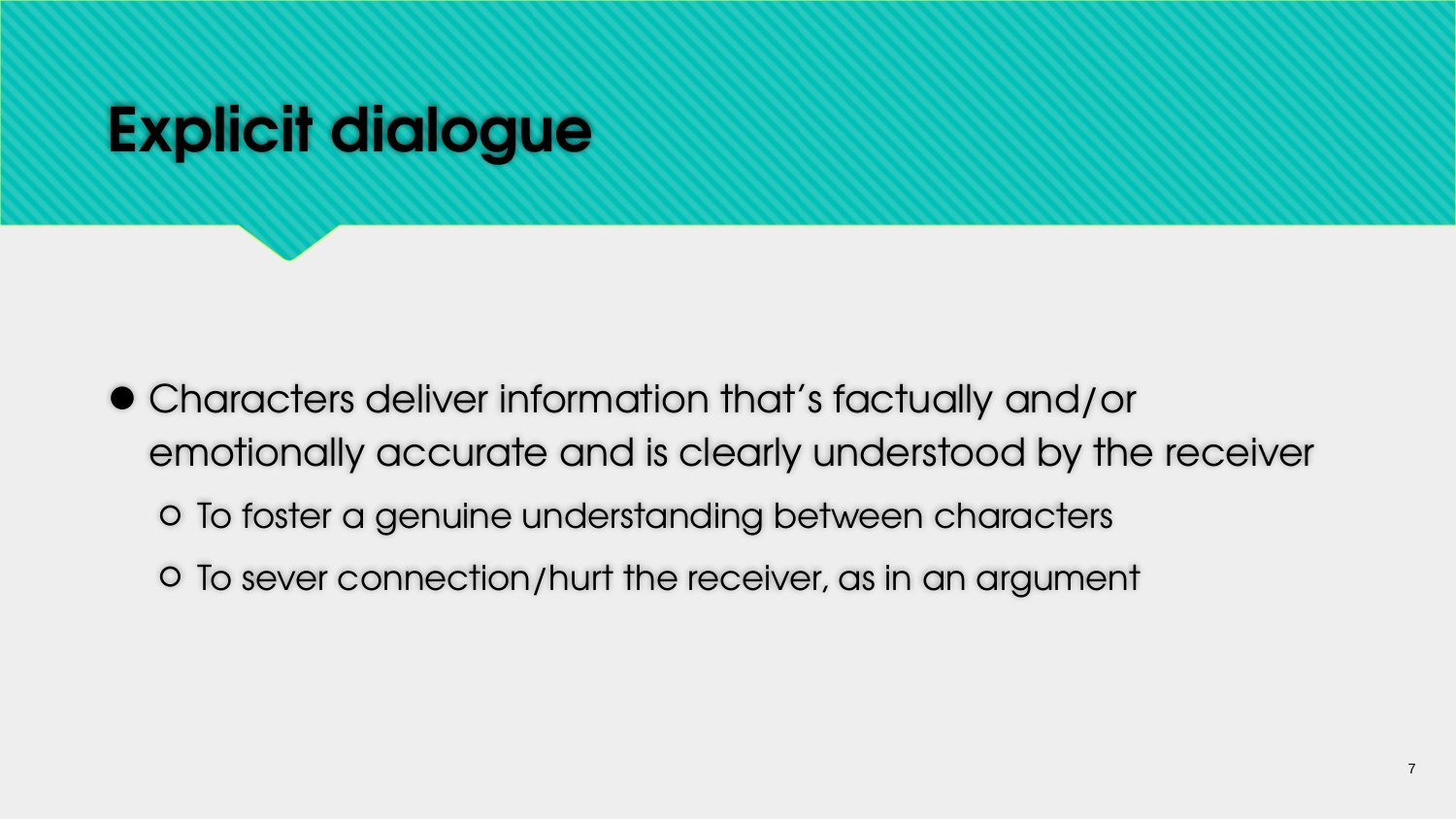

# Explicit dialogue
Characters deliver information that’s factually and/or emotionally accurate and is clearly understood by the receiver
To foster a genuine understanding between characters
To sever connection/hurt the receiver, as in an argument